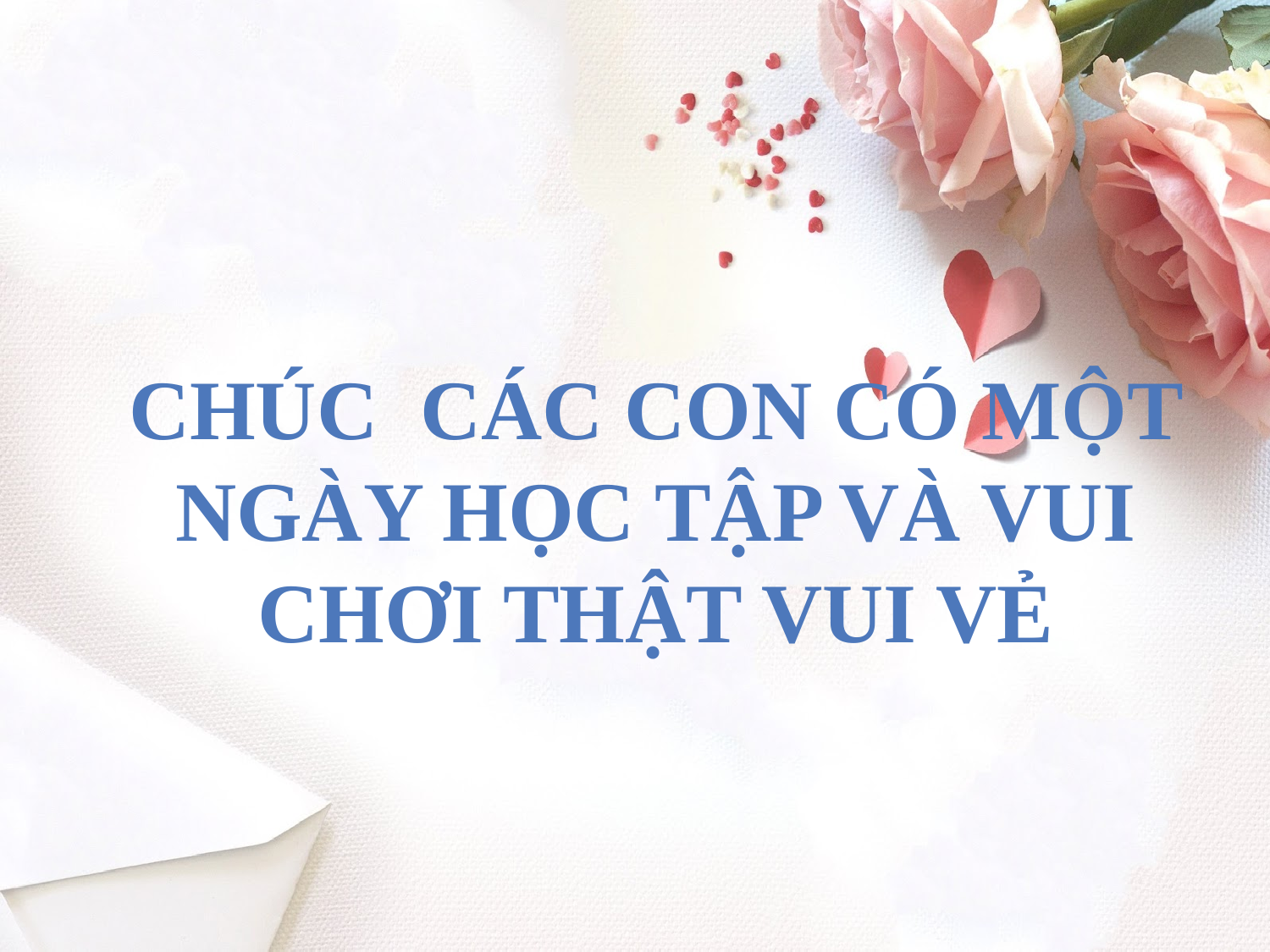

Chúc  các con có một ngày học tập và vui chơi thật vui vẻ